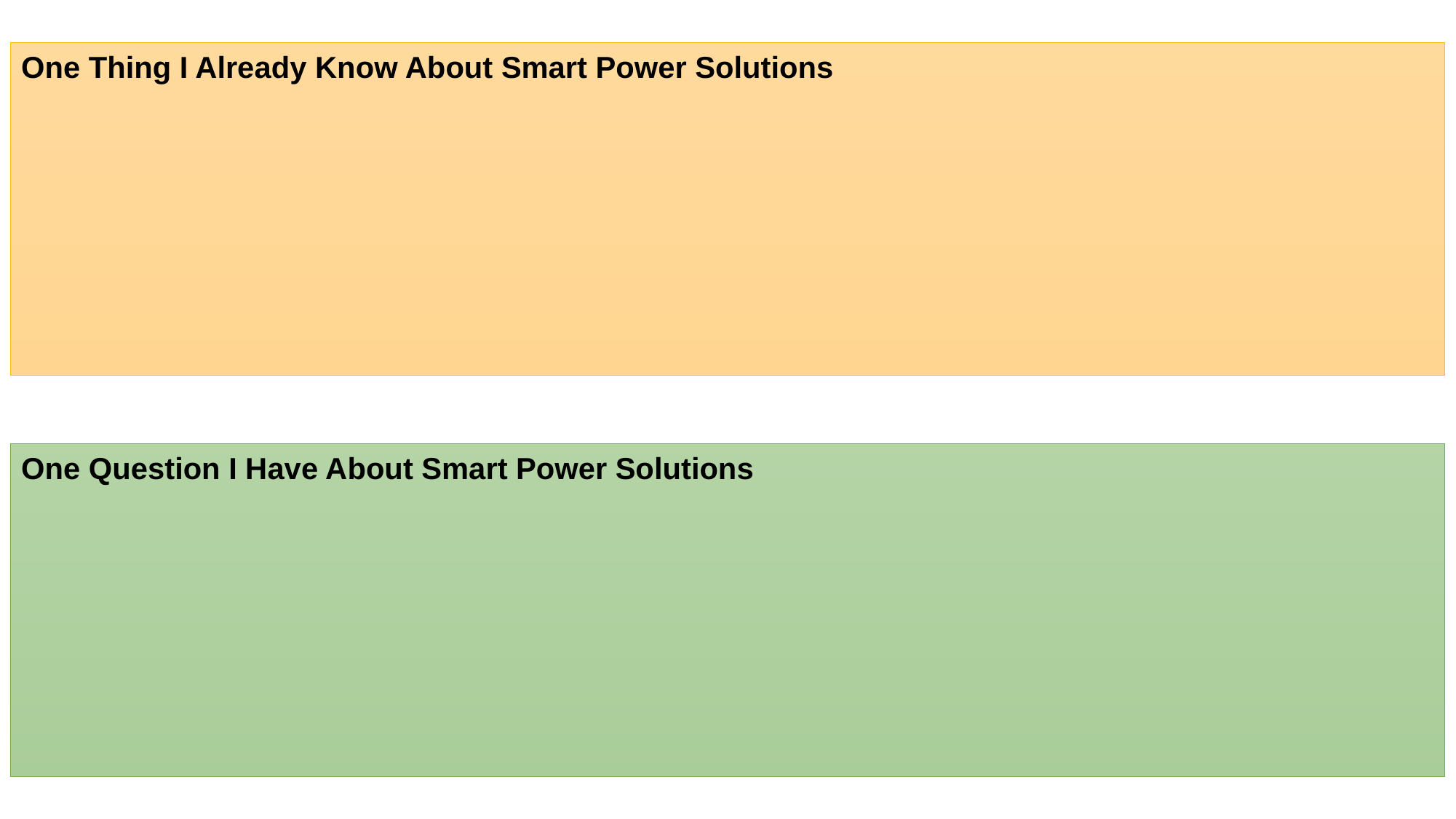

One Thing I Already Know About Smart Power Solutions
One Question I Have About Smart Power Solutions